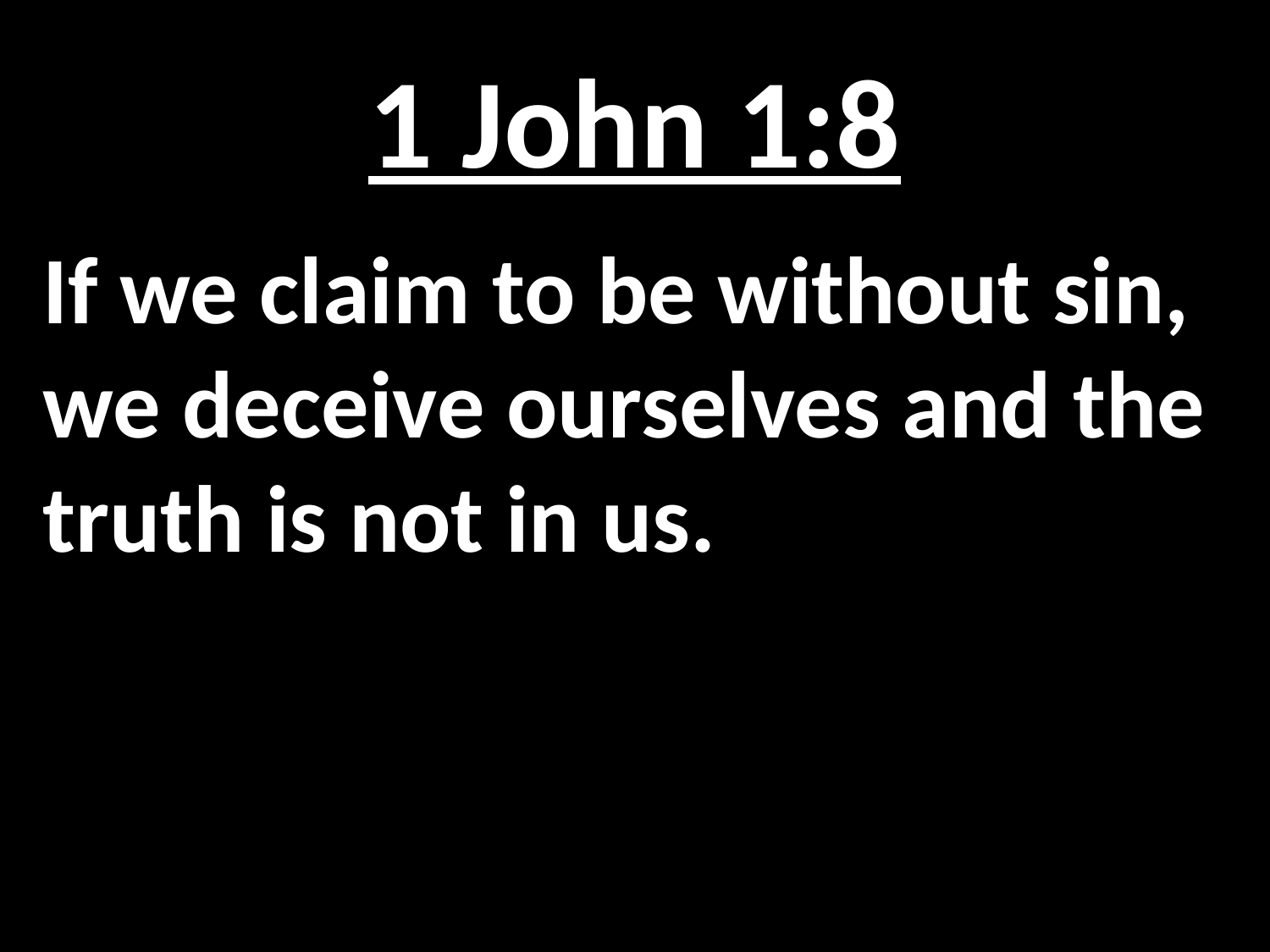

# 1 John 1:8
If we claim to be without sin, we deceive ourselves and the truth is not in us.